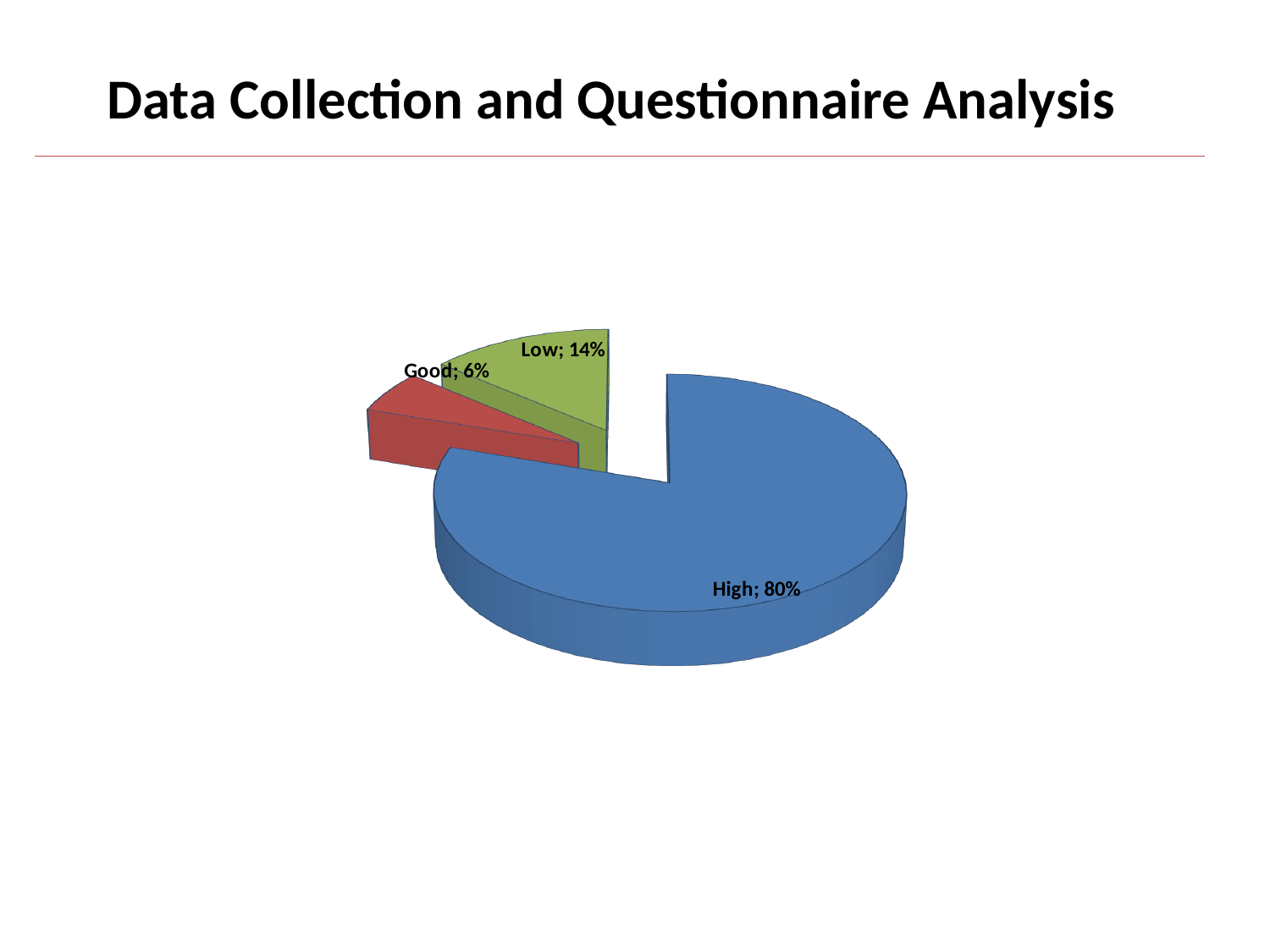

Data Collection and Questionnaire Analysis

[unsupported chart]